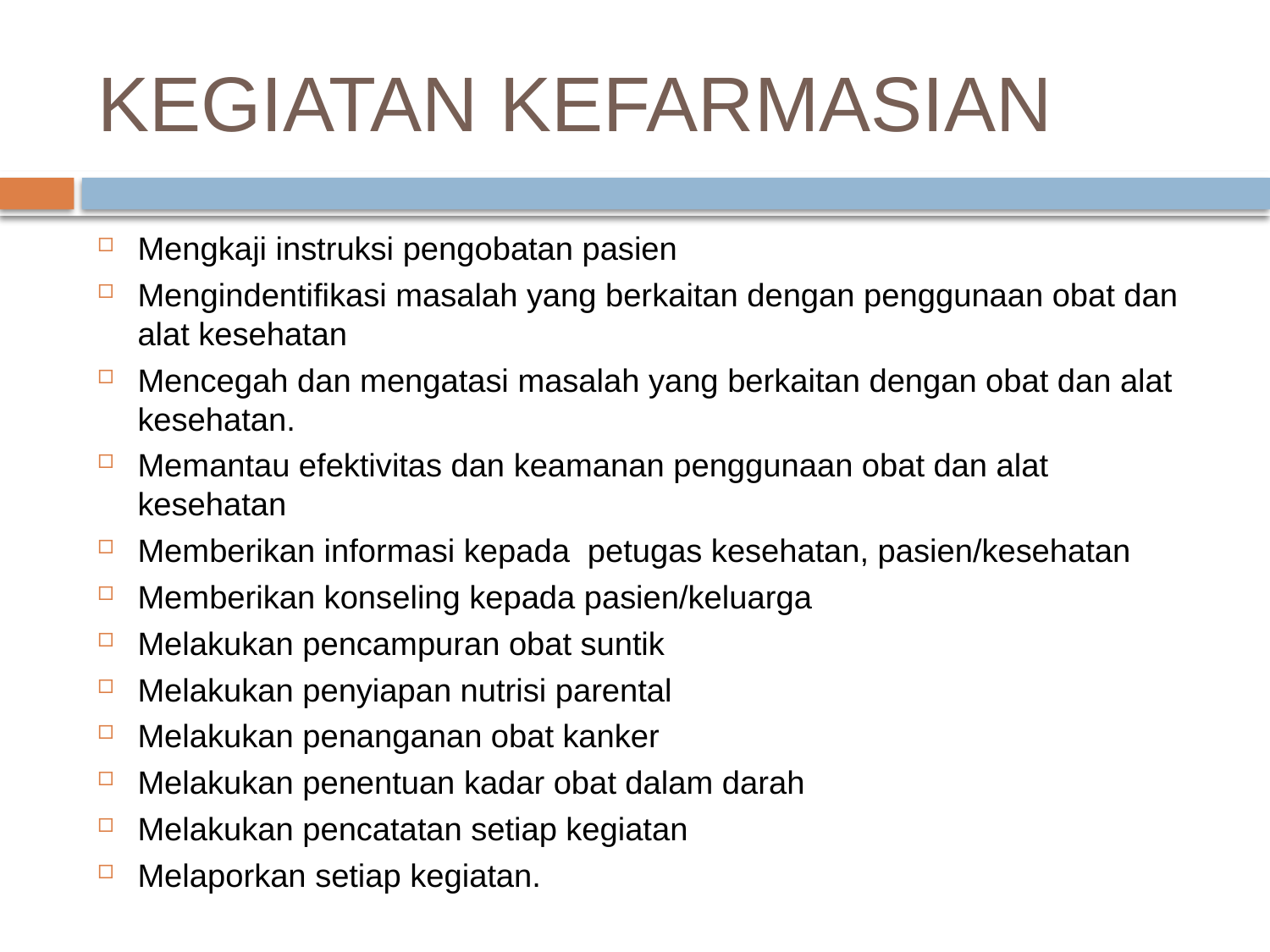

# KEGIATAN KEFARMASIAN
Mengkaji instruksi pengobatan pasien
Mengindentifikasi masalah yang berkaitan dengan penggunaan obat dan alat kesehatan
Mencegah dan mengatasi masalah yang berkaitan dengan obat dan alat kesehatan.
Memantau efektivitas dan keamanan penggunaan obat dan alat kesehatan
Memberikan informasi kepada  petugas kesehatan, pasien/kesehatan
Memberikan konseling kepada pasien/keluarga
Melakukan pencampuran obat suntik
Melakukan penyiapan nutrisi parental
Melakukan penanganan obat kanker
Melakukan penentuan kadar obat dalam darah
Melakukan pencatatan setiap kegiatan
Melaporkan setiap kegiatan.